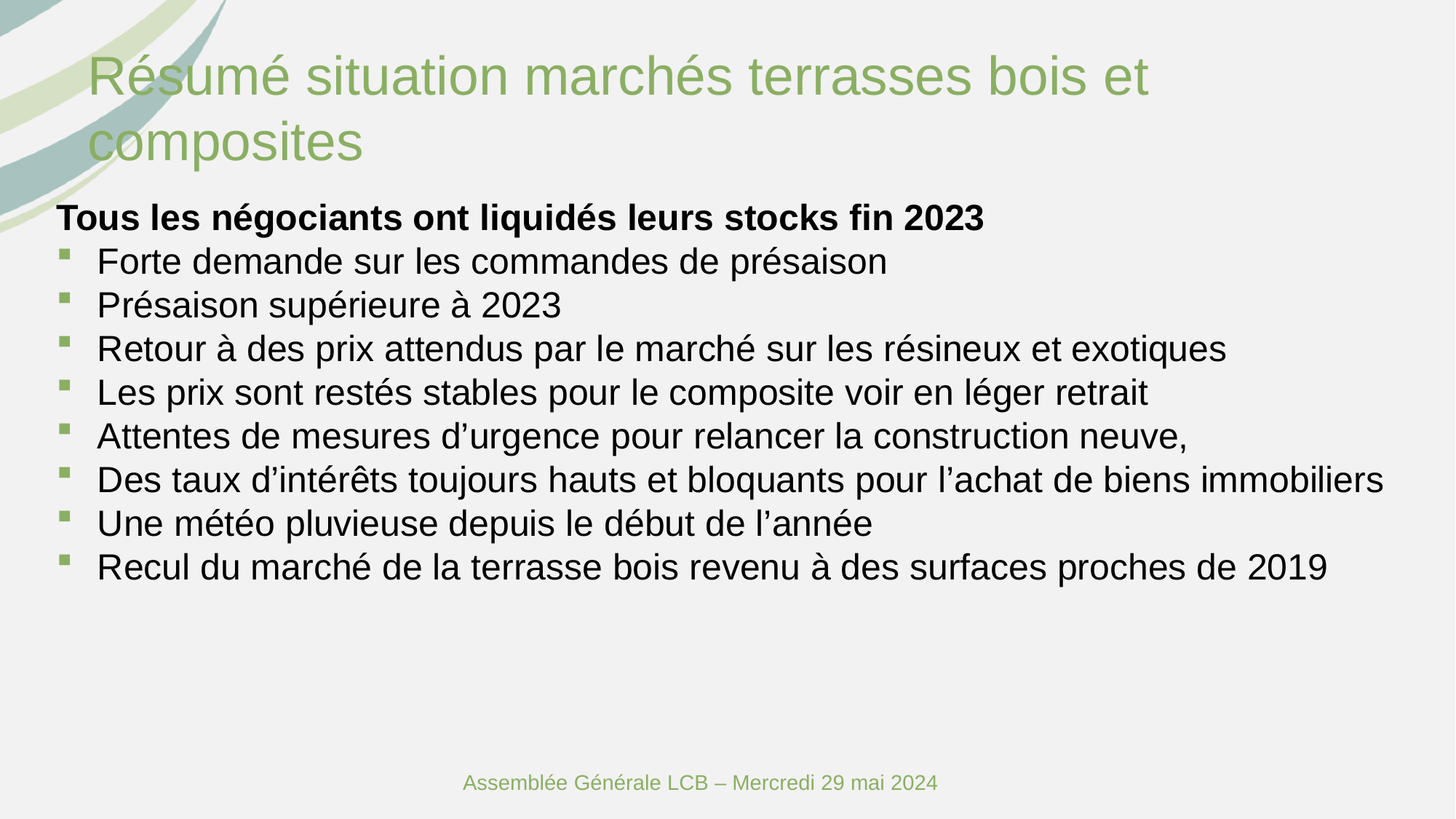

Résumé situation marchés terrasses bois et composites
Tous les négociants ont liquidés leurs stocks fin 2023
Forte demande sur les commandes de présaison
Présaison supérieure à 2023
Retour à des prix attendus par le marché sur les résineux et exotiques
Les prix sont restés stables pour le composite voir en léger retrait
Attentes de mesures d’urgence pour relancer la construction neuve,
Des taux d’intérêts toujours hauts et bloquants pour l’achat de biens immobiliers
Une météo pluvieuse depuis le début de l’année
Recul du marché de la terrasse bois revenu à des surfaces proches de 2019